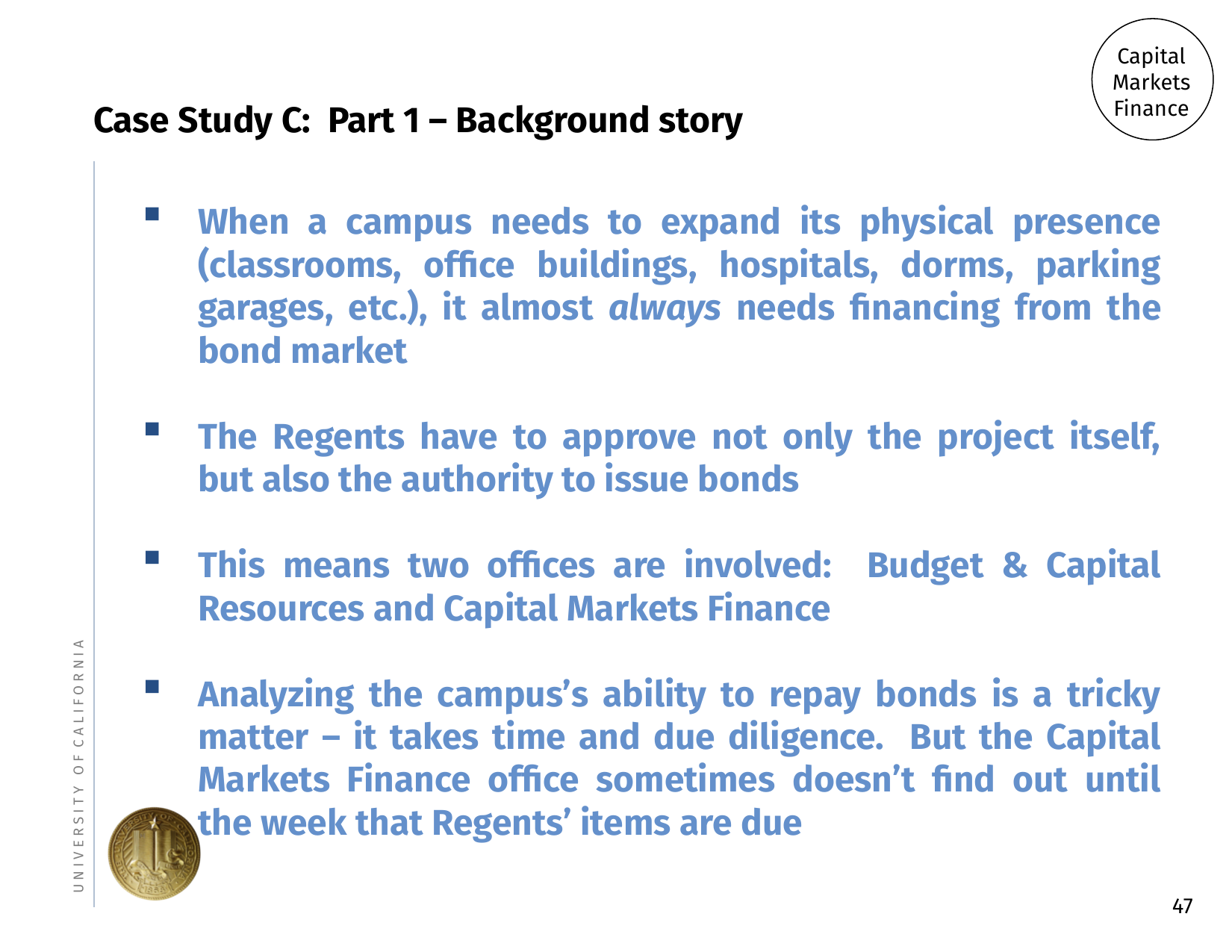

Capital Markets Finance
# Case Study C:  Part 1 – Background story

When a campus needs to expand its physical presence (classrooms, office buildings, hospitals, dorms, parking garages, etc.), it almost always needs financing from the bond market

The Regents have to approve not only the project itself, but also the authority to issue bonds

This means two offices are involved:  Budget & Capital Resources and Capital Markets Finance

Analyzing the campus’s ability to repay bonds is a tricky matter – it takes time and due diligence.  But the Capital Markets Finance office sometimes doesn’t find out until the week that Regents’ items are due